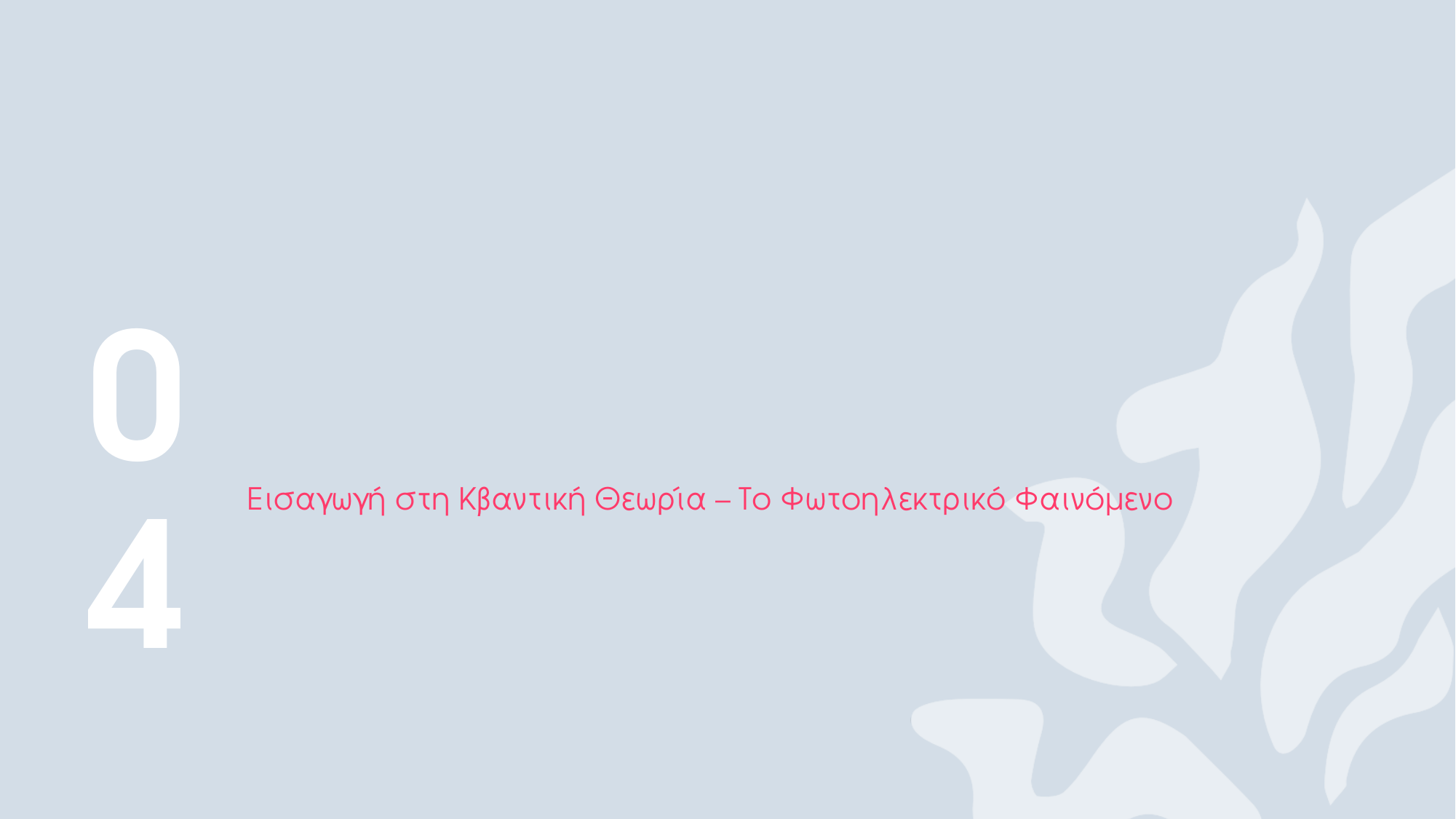

04
# Εισαγωγή στη Κβαντική Θεωρία – Το Φωτοηλεκτρικό Φαινόμενο